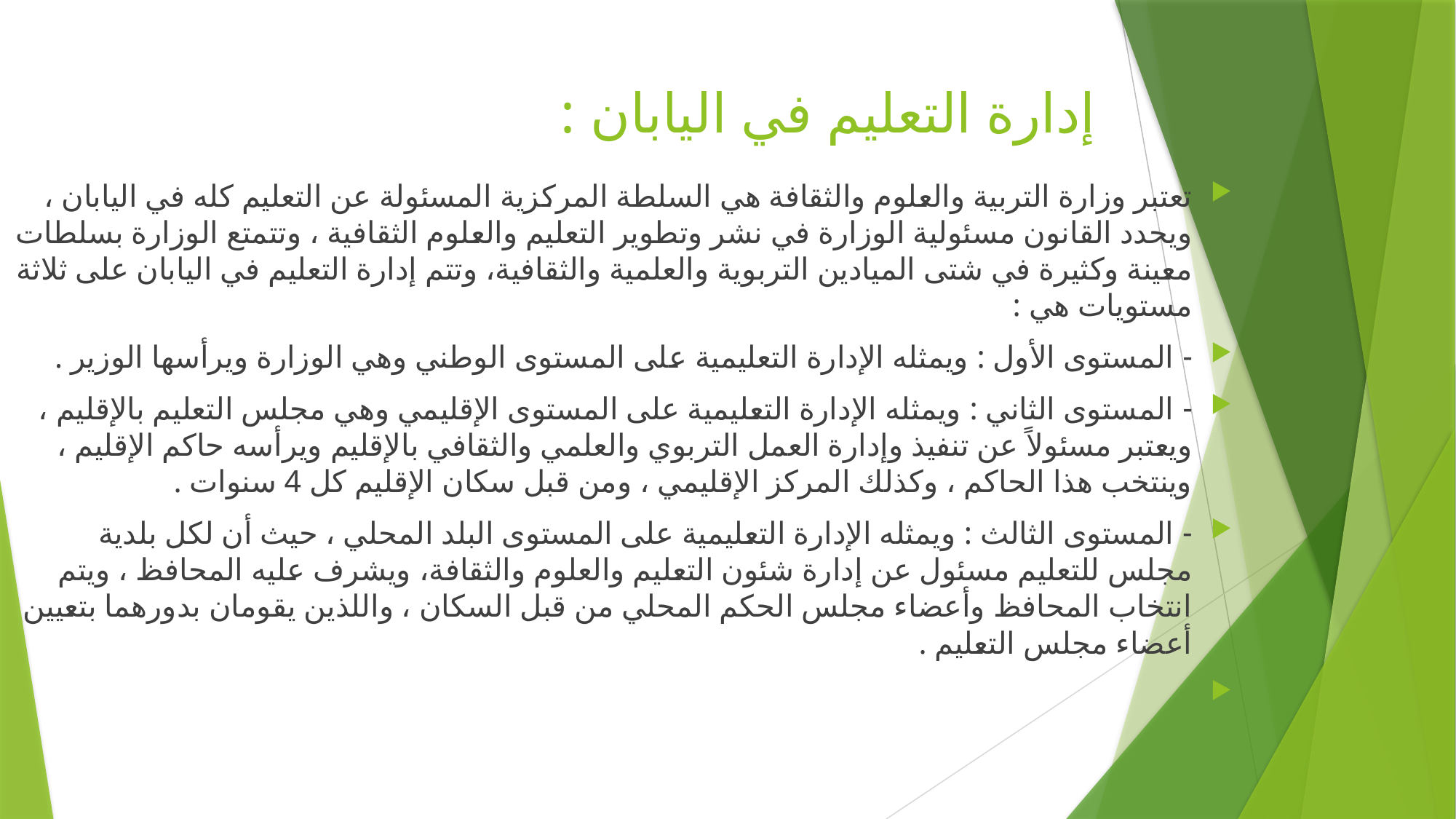

# إدارة التعليم في اليابان :
تعتبر وزارة التربية والعلوم والثقافة هي السلطة المركزية المسئولة عن التعليم كله في اليابان ، ويحدد القانون مسئولية الوزارة في نشر وتطوير التعليم والعلوم الثقافية ، وتتمتع الوزارة بسلطات معينة وكثيرة في شتى الميادين التربوية والعلمية والثقافية، وتتم إدارة التعليم في اليابان على ثلاثة مستويات هي :
- المستوى الأول : ويمثله الإدارة التعليمية على المستوى الوطني وهي الوزارة ويرأسها الوزير .
- المستوى الثاني : ويمثله الإدارة التعليمية على المستوى الإقليمي وهي مجلس التعليم بالإقليم ، ويعتبر مسئولاً عن تنفيذ وإدارة العمل التربوي والعلمي والثقافي بالإقليم ويرأسه حاكم الإقليم ، وينتخب هذا الحاكم ، وكذلك المركز الإقليمي ، ومن قبل سكان الإقليم كل 4 سنوات .
- المستوى الثالث : ويمثله الإدارة التعليمية على المستوى البلد المحلي ، حيث أن لكل بلدية مجلس للتعليم مسئول عن إدارة شئون التعليم والعلوم والثقافة، ويشرف عليه المحافظ ، ويتم انتخاب المحافظ وأعضاء مجلس الحكم المحلي من قبل السكان ، واللذين يقومان بدورهما بتعيين أعضاء مجلس التعليم .